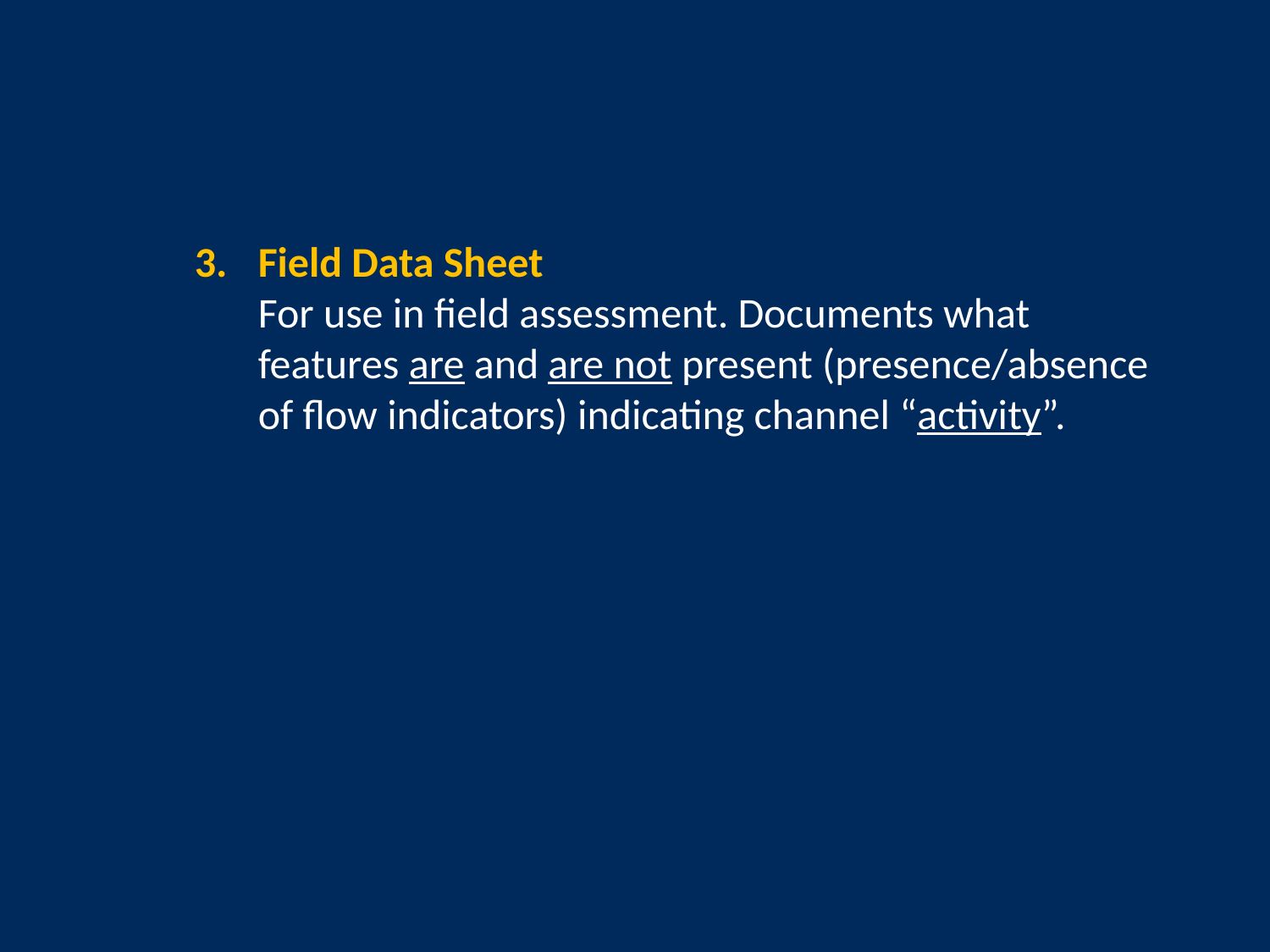

Field Data Sheet
For use in field assessment. Documents what features are and are not present (presence/absence of flow indicators) indicating channel “activity”.